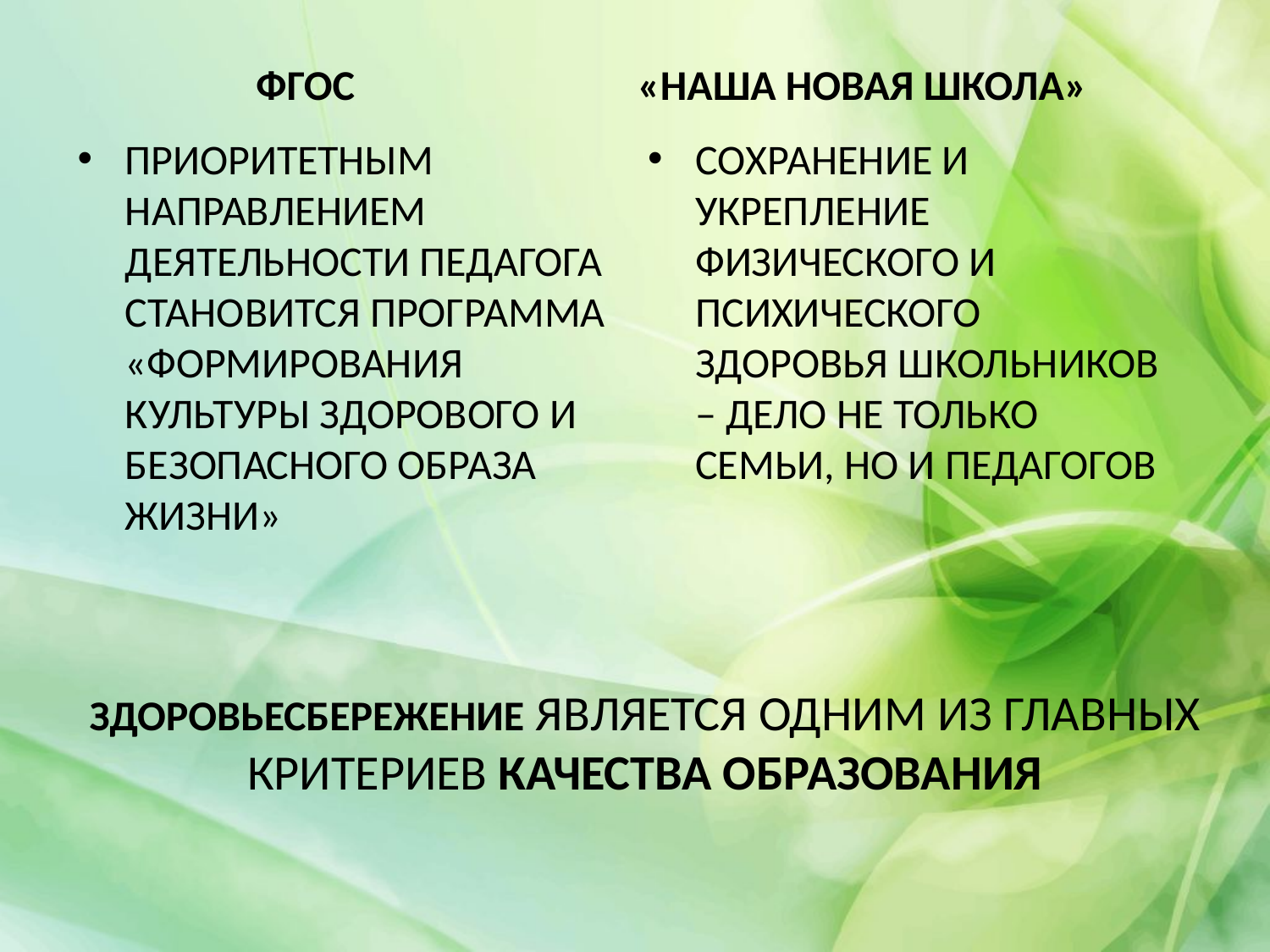

ФГОС
«НАША НОВАЯ ШКОЛА»
ПРИОРИТЕТНЫМ НАПРАВЛЕНИЕМ ДЕЯТЕЛЬНОСТИ ПЕДАГОГА СТАНОВИТСЯ ПРОГРАММА «ФОРМИРОВАНИЯ КУЛЬТУРЫ ЗДОРОВОГО И БЕЗОПАСНОГО ОБРАЗА ЖИЗНИ»
СОХРАНЕНИЕ И УКРЕПЛЕНИЕ ФИЗИЧЕСКОГО И ПСИХИЧЕСКОГО ЗДОРОВЬЯ ШКОЛЬНИКОВ – ДЕЛО НЕ ТОЛЬКО СЕМЬИ, НО И ПЕДАГОГОВ
# ЗДОРОВЬЕСБЕРЕЖЕНИЕ ЯВЛЯЕТСЯ ОДНИМ ИЗ ГЛАВНЫХ КРИТЕРИЕВ КАЧЕСТВА ОБРАЗОВАНИЯ